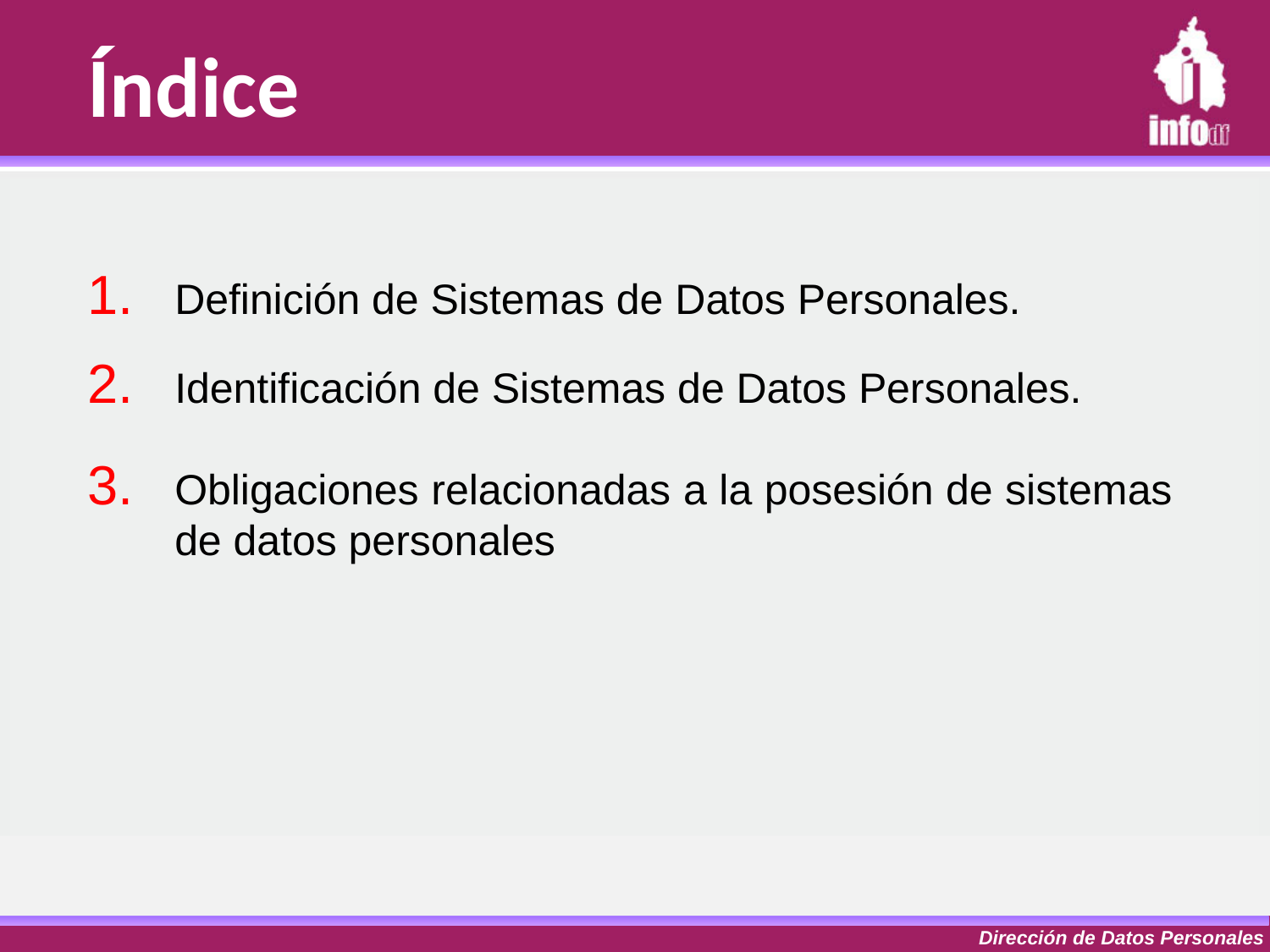

Índice
Definición de Sistemas de Datos Personales.

Identificación de Sistemas de Datos Personales.

Obligaciones relacionadas a la posesión de sistemas de datos personales